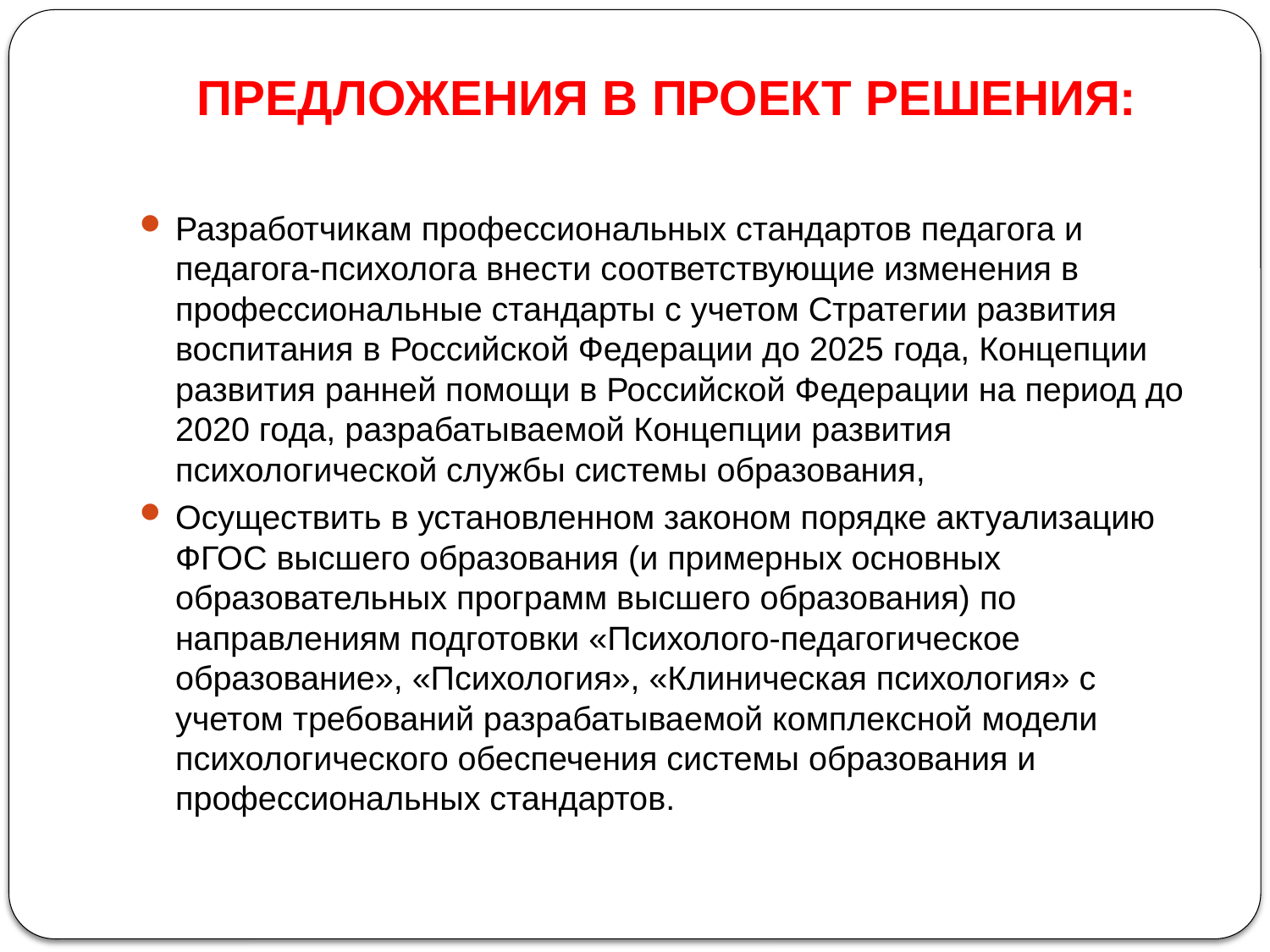

# ПРЕДЛОЖЕНИЯ В ПРОЕКТ РЕШЕНИЯ:
Разработчикам профессиональных стандартов педагога и педагога-психолога внести соответствующие изменения в профессиональные стандарты с учетом Стратегии развития воспитания в Российской Федерации до 2025 года, Концепции развития ранней помощи в Российской Федерации на период до 2020 года, разрабатываемой Концепции развития  психологической службы системы образования,
Осуществить в установленном законом порядке актуализацию ФГОС высшего образования (и примерных основных образовательных программ высшего образования) по направлениям подготовки «Психолого-педагогическое образование», «Психология», «Клиническая психология» с учетом требований разрабатываемой комплексной модели психологического обеспечения системы образования и профессиональных стандартов.